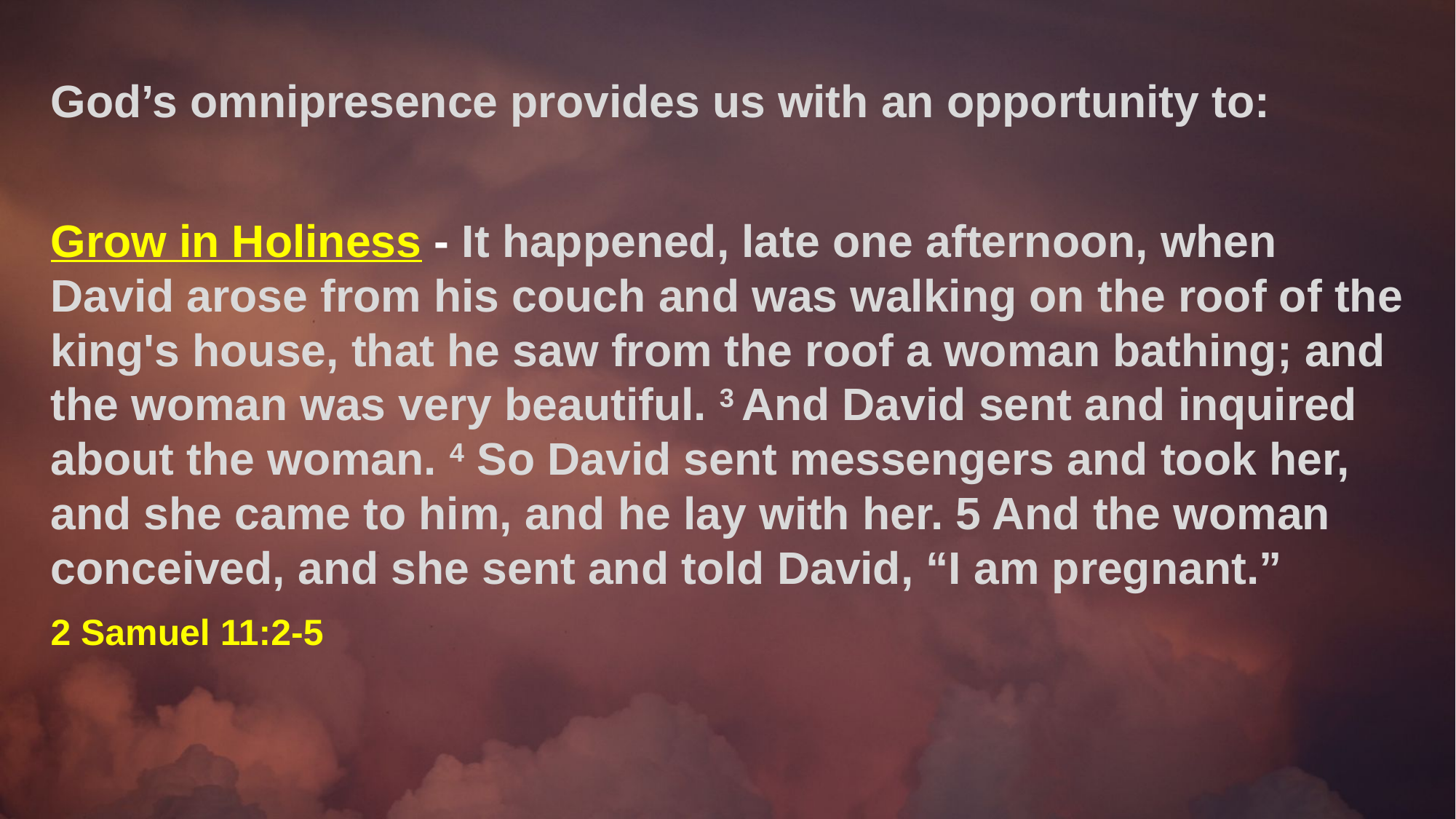

God’s omnipresence provides us with an opportunity to:

Grow in Holiness - It happened, late one afternoon, when David arose from his couch and was walking on the roof of the king's house, that he saw from the roof a woman bathing; and the woman was very beautiful. 3 And David sent and inquired about the woman. 4 So David sent messengers and took her, and she came to him, and he lay with her. 5 And the woman conceived, and she sent and told David, “I am pregnant.”
2 Samuel 11:2-5